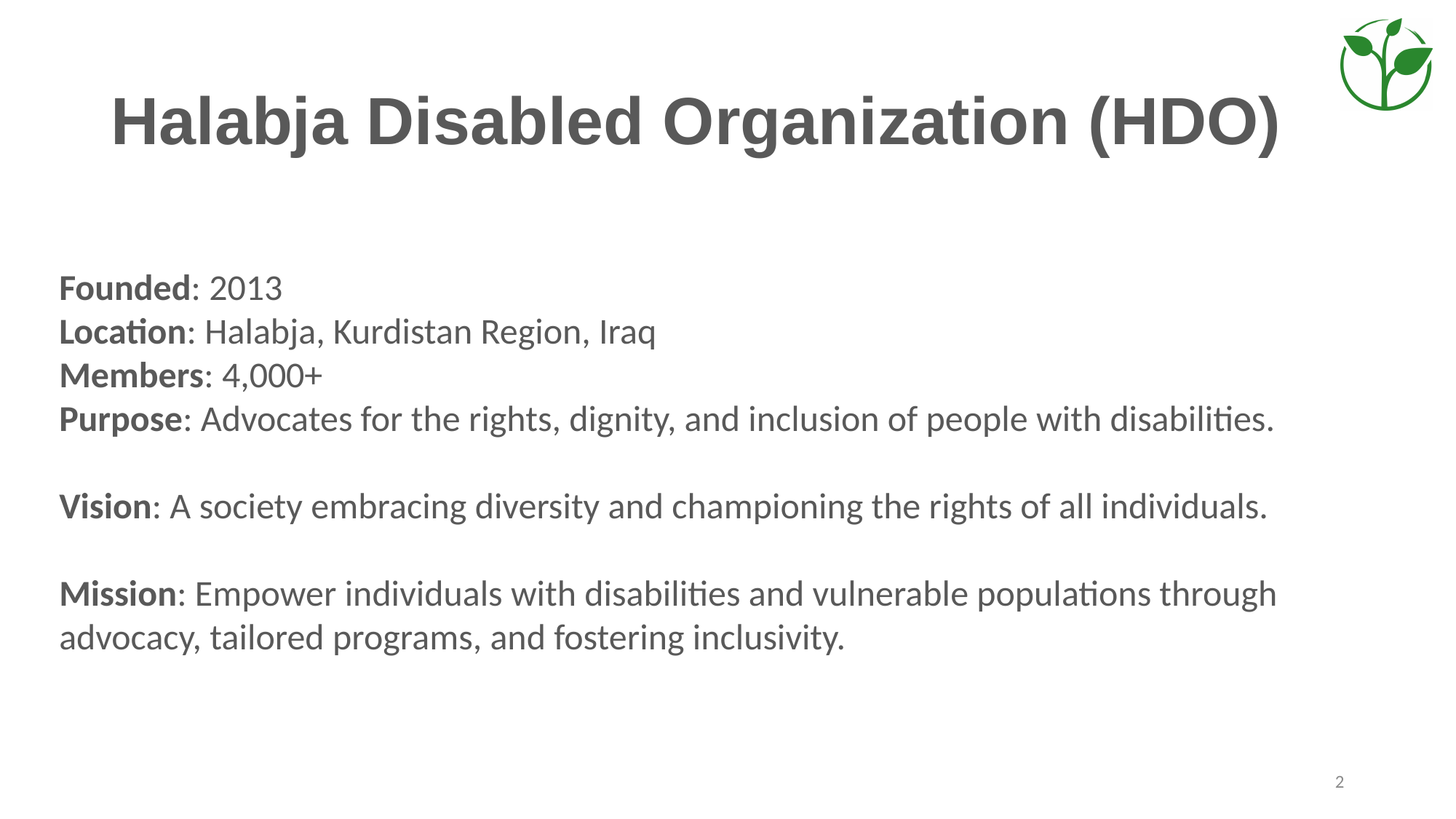

# Halabja Disabled Organization (HDO)
Founded: 2013
Location: Halabja, Kurdistan Region, Iraq
Members: 4,000+
Purpose: Advocates for the rights, dignity, and inclusion of people with disabilities.

Vision: A society embracing diversity and championing the rights of all individuals.
Mission: Empower individuals with disabilities and vulnerable populations through advocacy, tailored programs, and fostering inclusivity.
2